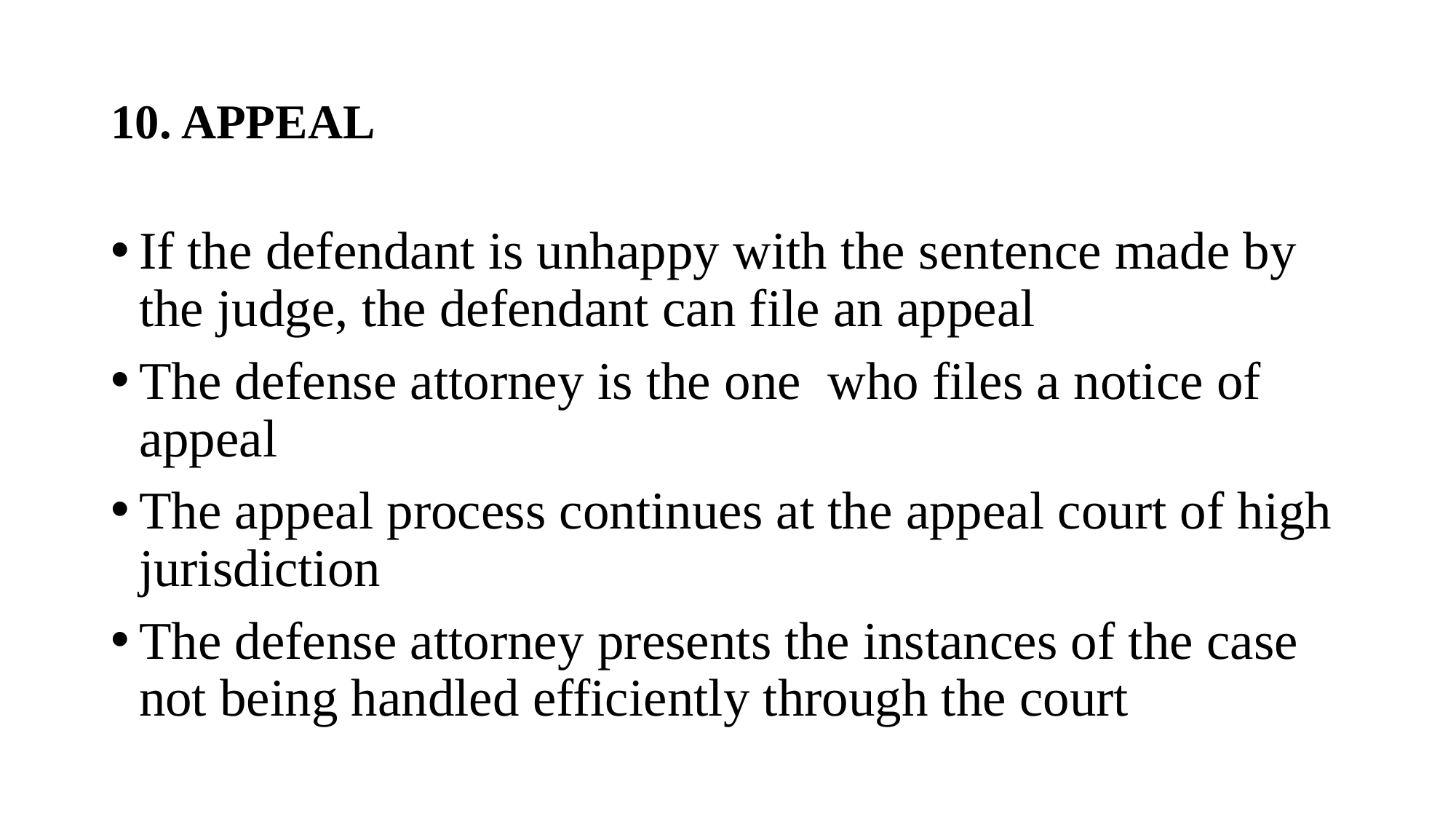

# 10. APPEAL
If the defendant is unhappy with the sentence made by the judge, the defendant can file an appeal
The defense attorney is the one  who files a notice of appeal
The appeal process continues at the appeal court of high jurisdiction
The defense attorney presents the instances of the case not being handled efficiently through the court